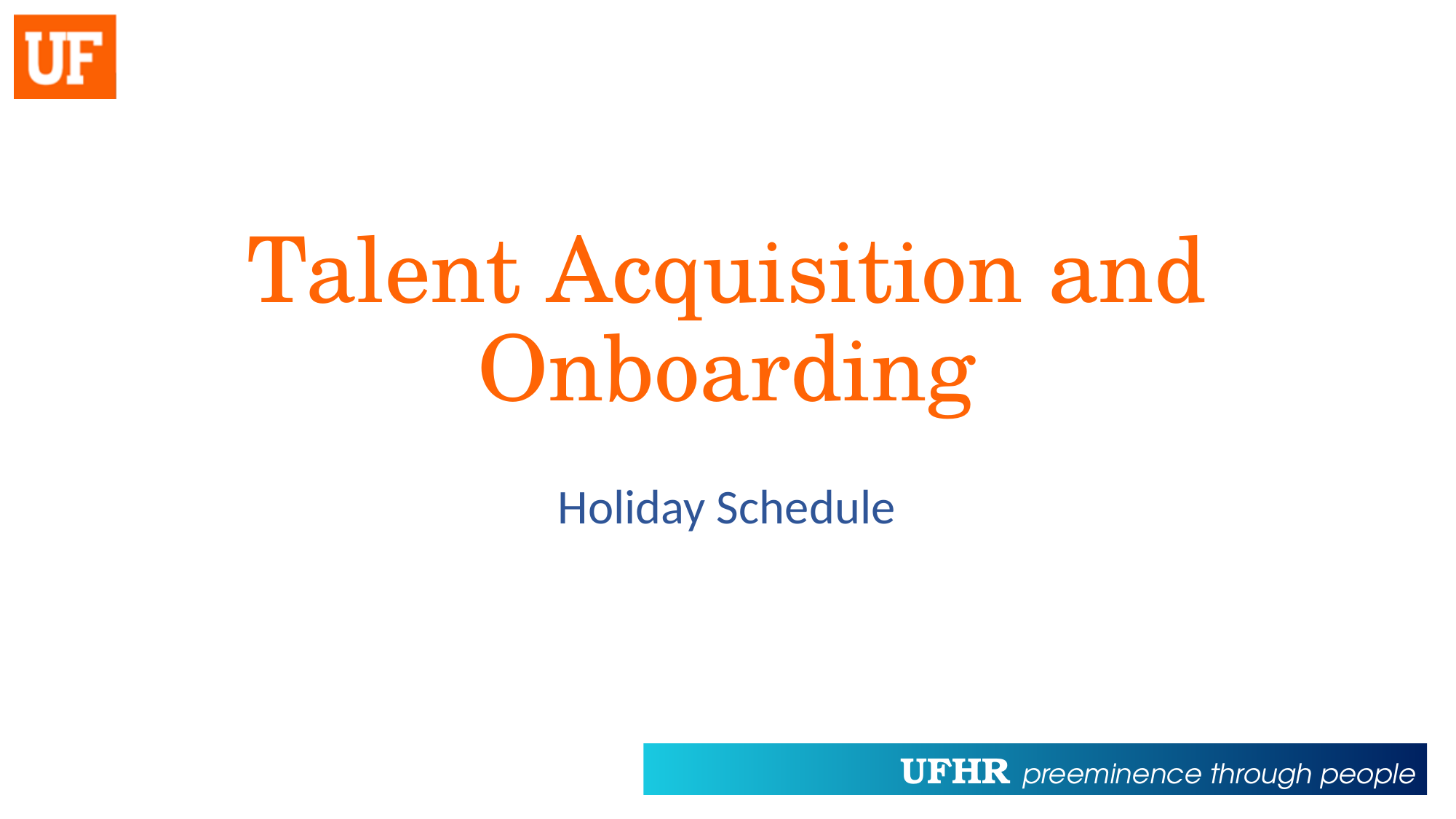

# Talent Acquisition and Onboarding
Holiday Schedule